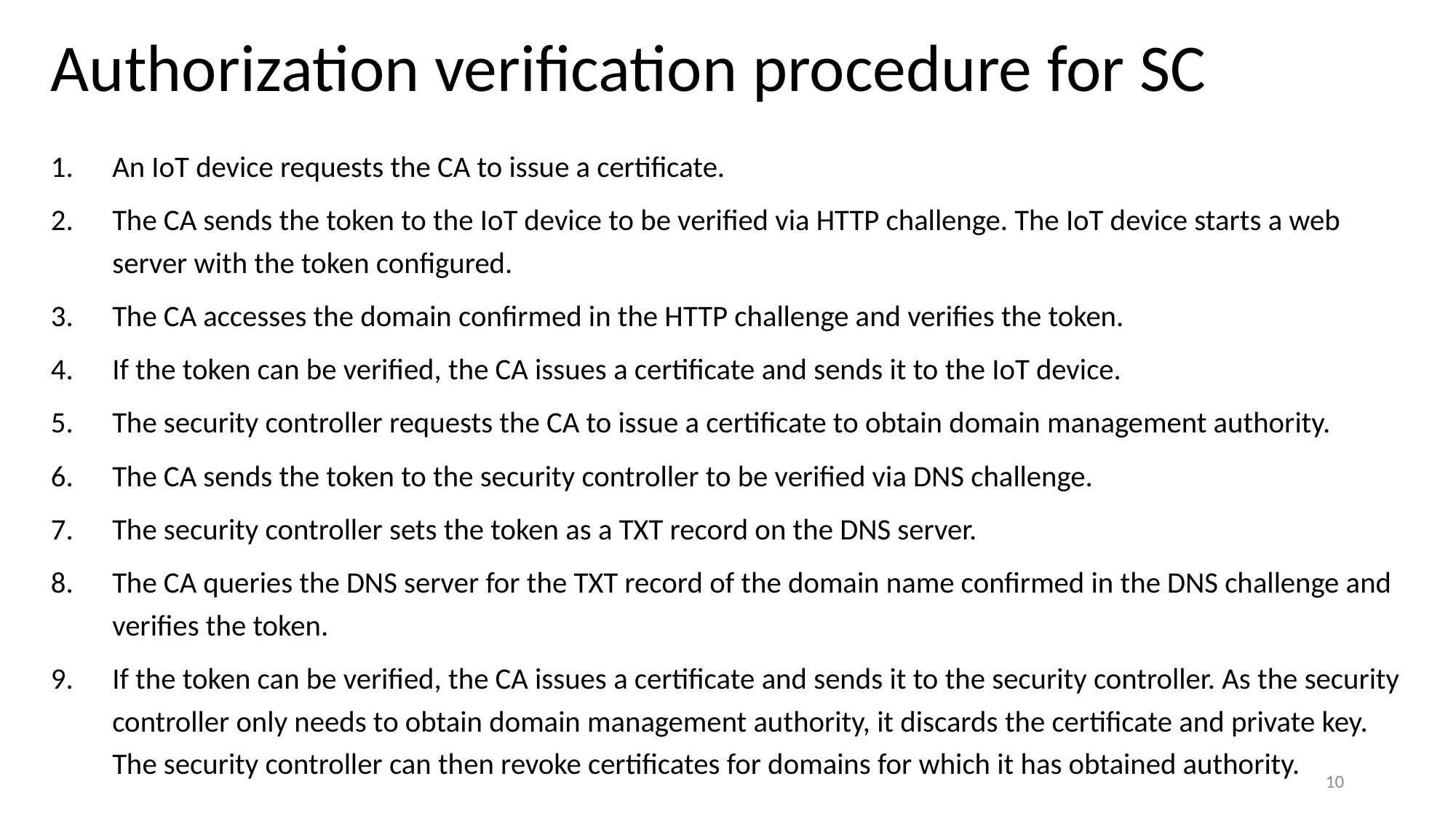

# Authorization verification procedure for SC
An IoT device requests the CA to issue a certificate.
The CA sends the token to the IoT device to be verified via HTTP challenge. The IoT device starts a web server with the token configured.
The CA accesses the domain confirmed in the HTTP challenge and verifies the token.
If the token can be verified, the CA issues a certificate and sends it to the IoT device.
The security controller requests the CA to issue a certificate to obtain domain management authority.
The CA sends the token to the security controller to be verified via DNS challenge.
The security controller sets the token as a TXT record on the DNS server.
The CA queries the DNS server for the TXT record of the domain name confirmed in the DNS challenge and verifies the token.
If the token can be verified, the CA issues a certificate and sends it to the security controller. As the security controller only needs to obtain domain management authority, it discards the certificate and private key. The security controller can then revoke certificates for domains for which it has obtained authority.
10